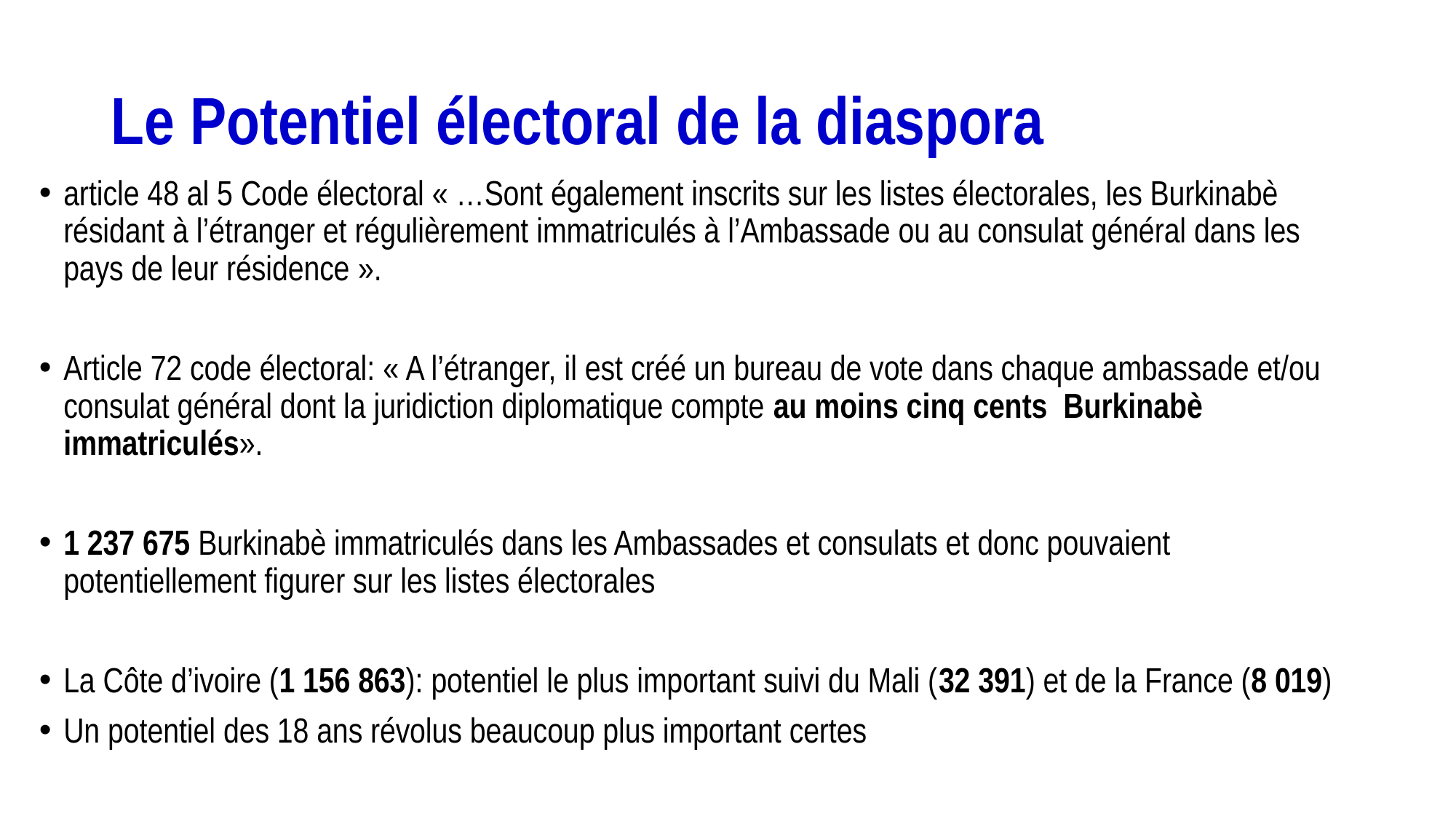

# Le Potentiel électoral de la diaspora
article 48 al 5 Code électoral « …Sont également inscrits sur les listes électorales, les Burkinabè résidant à l’étranger et régulièrement immatriculés à l’Ambassade ou au consulat général dans les pays de leur résidence ».

Article 72 code électoral: « A l’étranger, il est créé un bureau de vote dans chaque ambassade et/ou consulat général dont la juridiction diplomatique compte au moins cinq cents  Burkinabè immatriculés».

1 237 675 Burkinabè immatriculés dans les Ambassades et consulats et donc pouvaient potentiellement figurer sur les listes électorales

La Côte d’ivoire (1 156 863): potentiel le plus important suivi du Mali (32 391) et de la France (8 019)
Un potentiel des 18 ans révolus beaucoup plus important certes